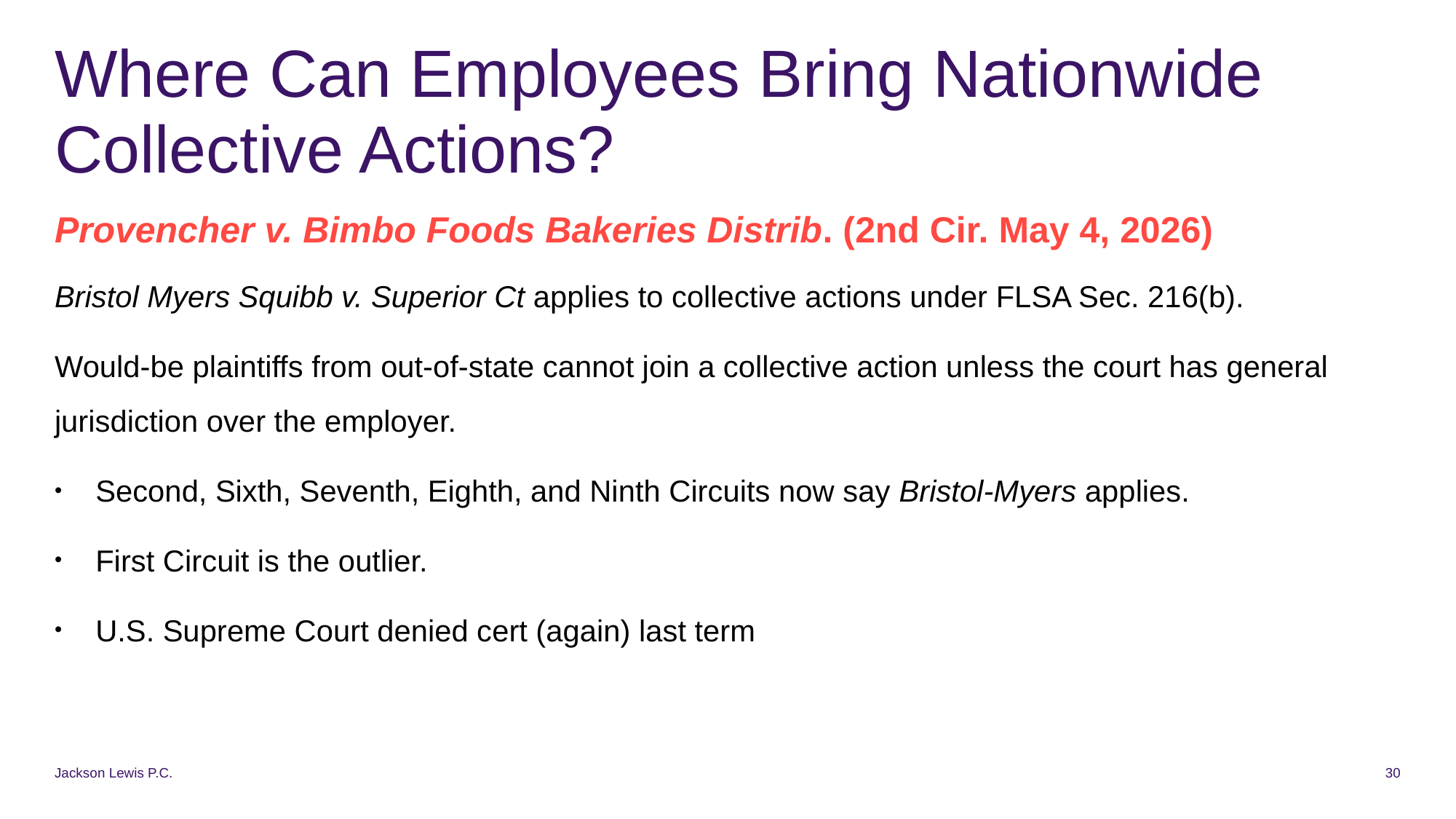

# Where Can Employees Bring Nationwide Collective Actions?
Provencher v. Bimbo Foods Bakeries Distrib. (2nd Cir. May 4, 2026)
Bristol Myers Squibb v. Superior Ct applies to collective actions under FLSA Sec. 216(b).
Would-be plaintiffs from out-of-state cannot join a collective action unless the court has general jurisdiction over the employer.
Second, Sixth, Seventh, Eighth, and Ninth Circuits now say Bristol-Myers applies.
First Circuit is the outlier.
U.S. Supreme Court denied cert (again) last term

Jackson Lewis P.C.
30